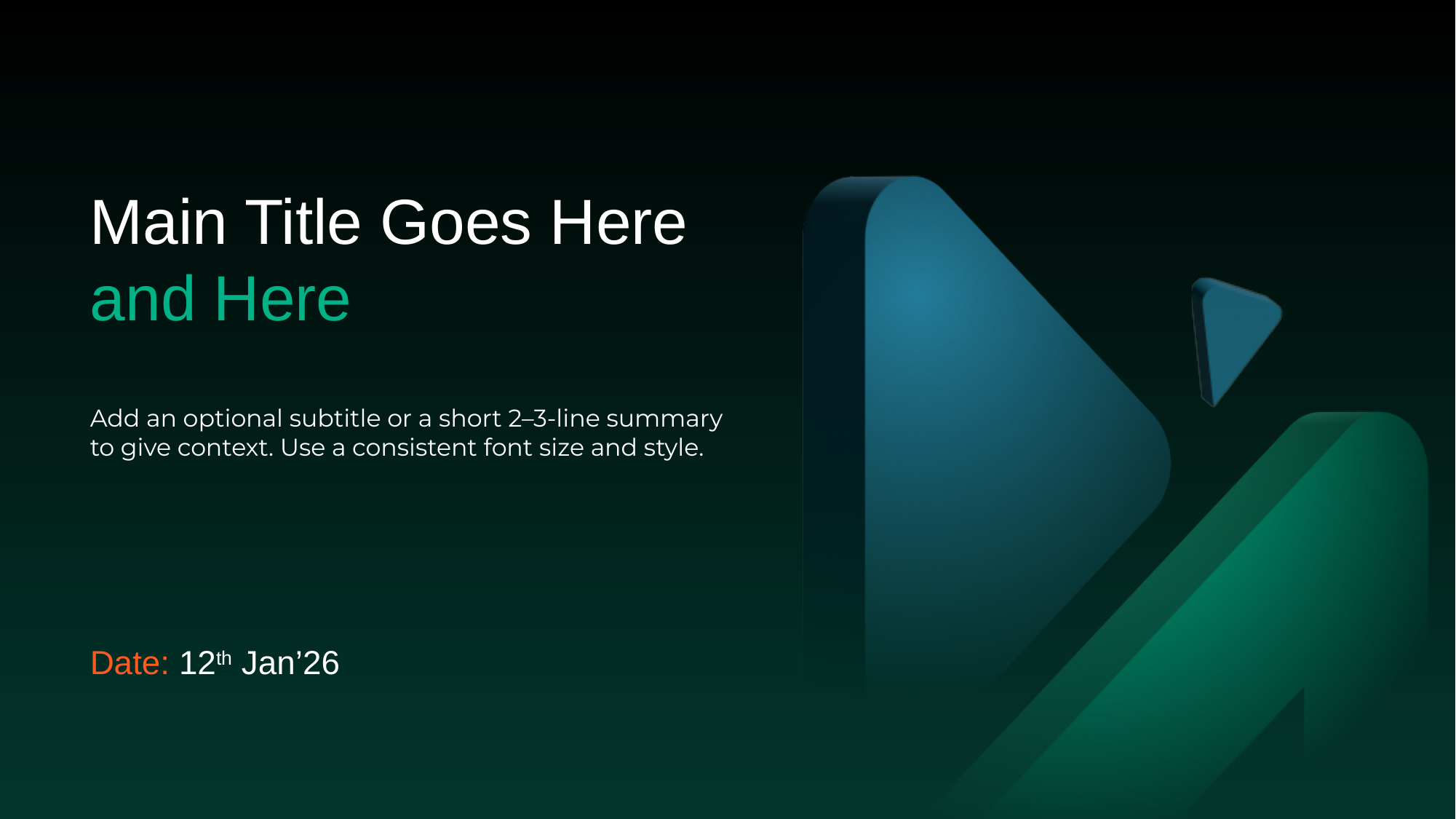

Main Title Goes Here and Here
Add an optional subtitle or a short 2–3-line summary to give context. Use a consistent font size and style.
Date: 12th Jan’26